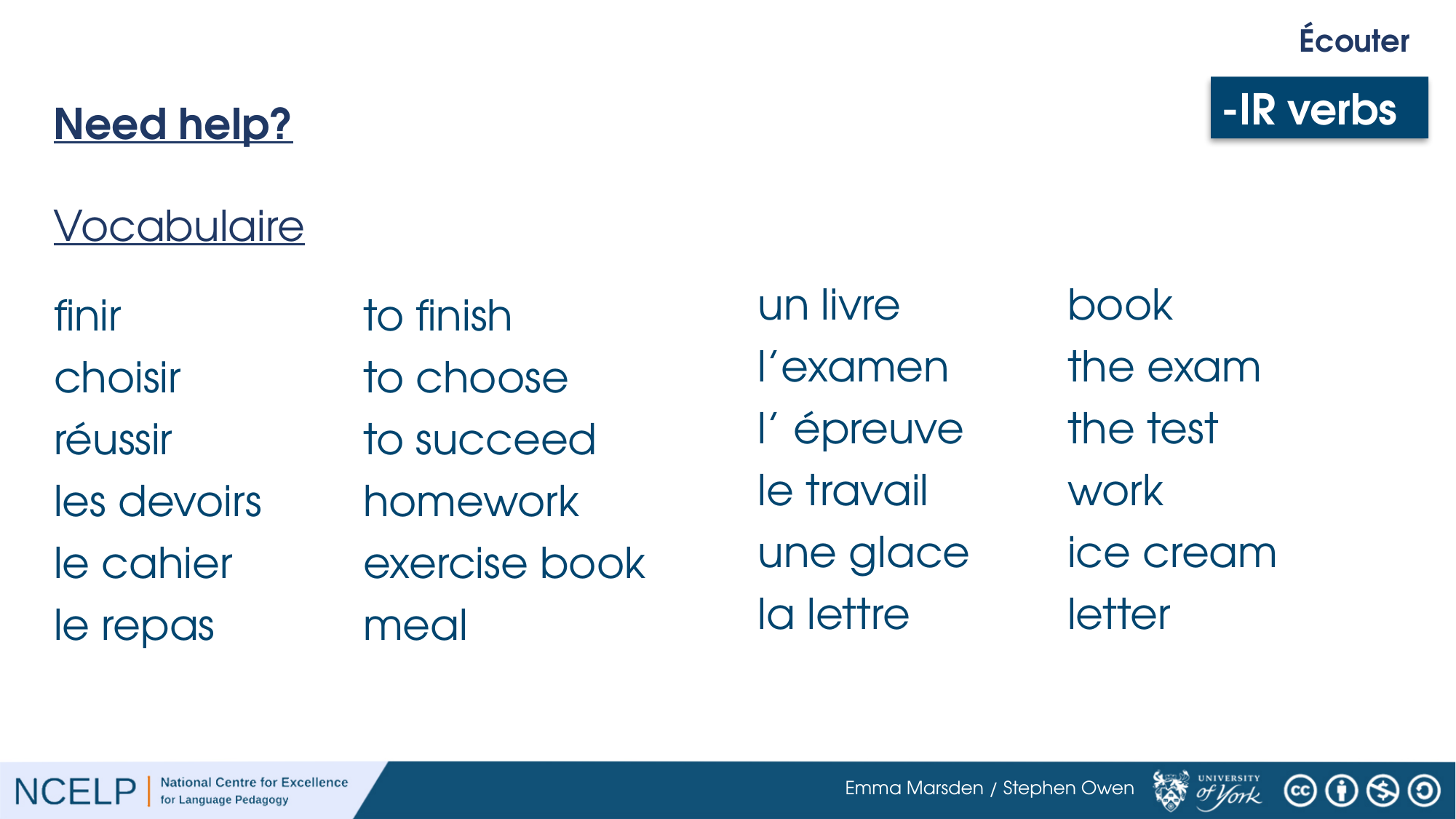

Écouter
-IR verbs
Need help?

Vocabulaire
| un livre | book |
| --- | --- |
| l’examen | the exam |
| l’ épreuve | the test |
| le travail | work |
| une glace | ice cream |
| la lettre | letter |
| finir | to finish |
| --- | --- |
| choisir | to choose |
| réussir | to succeed |
| les devoirs | homework |
| le cahier | exercise book |
| le repas | meal |
Emma Marsden / Stephen Owen